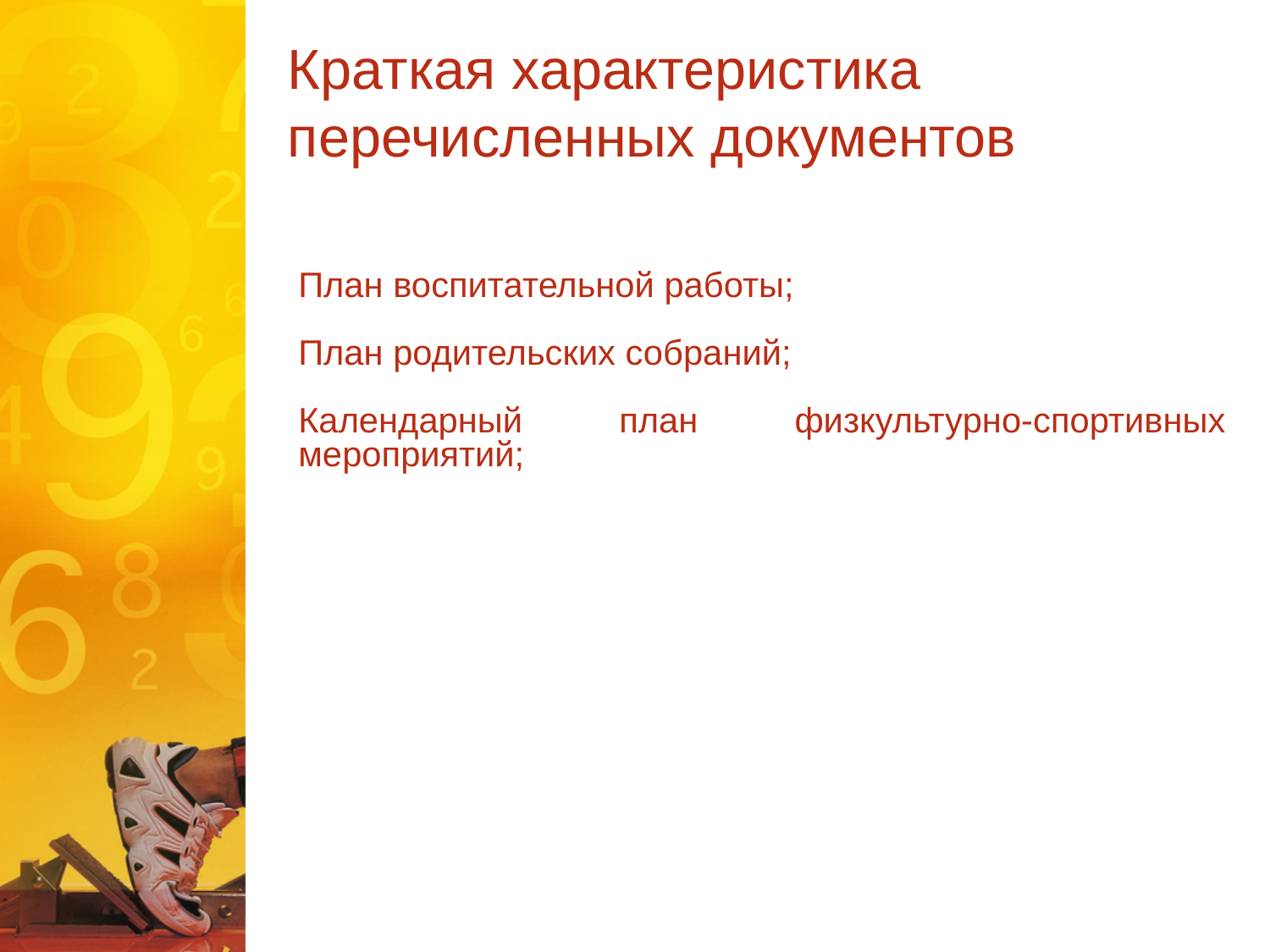

# Краткая характеристика перечисленных документов

План воспитательной работы;

План родительских собраний;

Календарный план физкультурно-спортивных мероприятий;